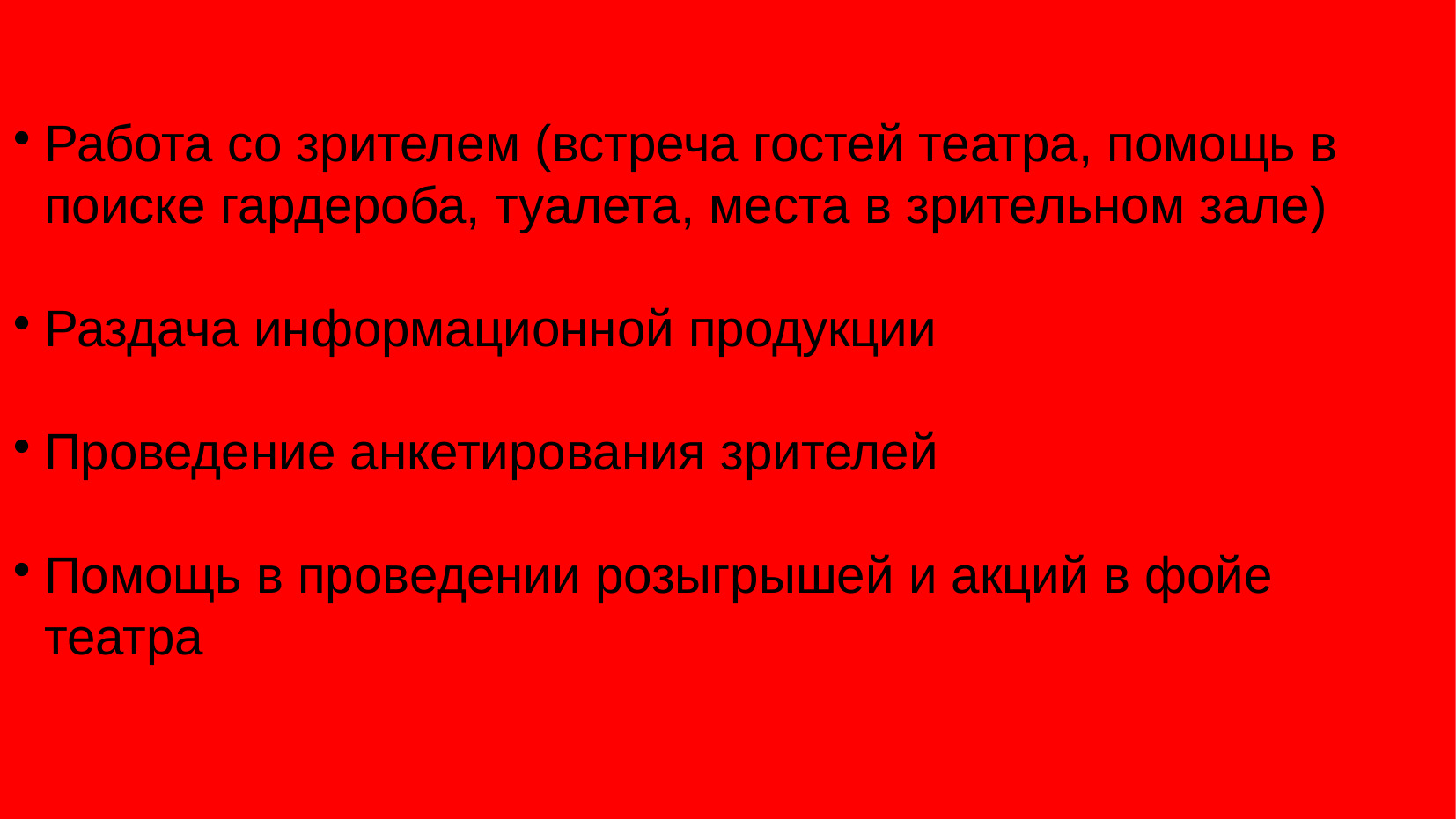

Работа со зрителем (встреча гостей театра, помощь в поиске гардероба, туалета, места в зрительном зале)

Раздача информационной продукции

Проведение анкетирования зрителей

Помощь в проведении розыгрышей и акций в фойе театра